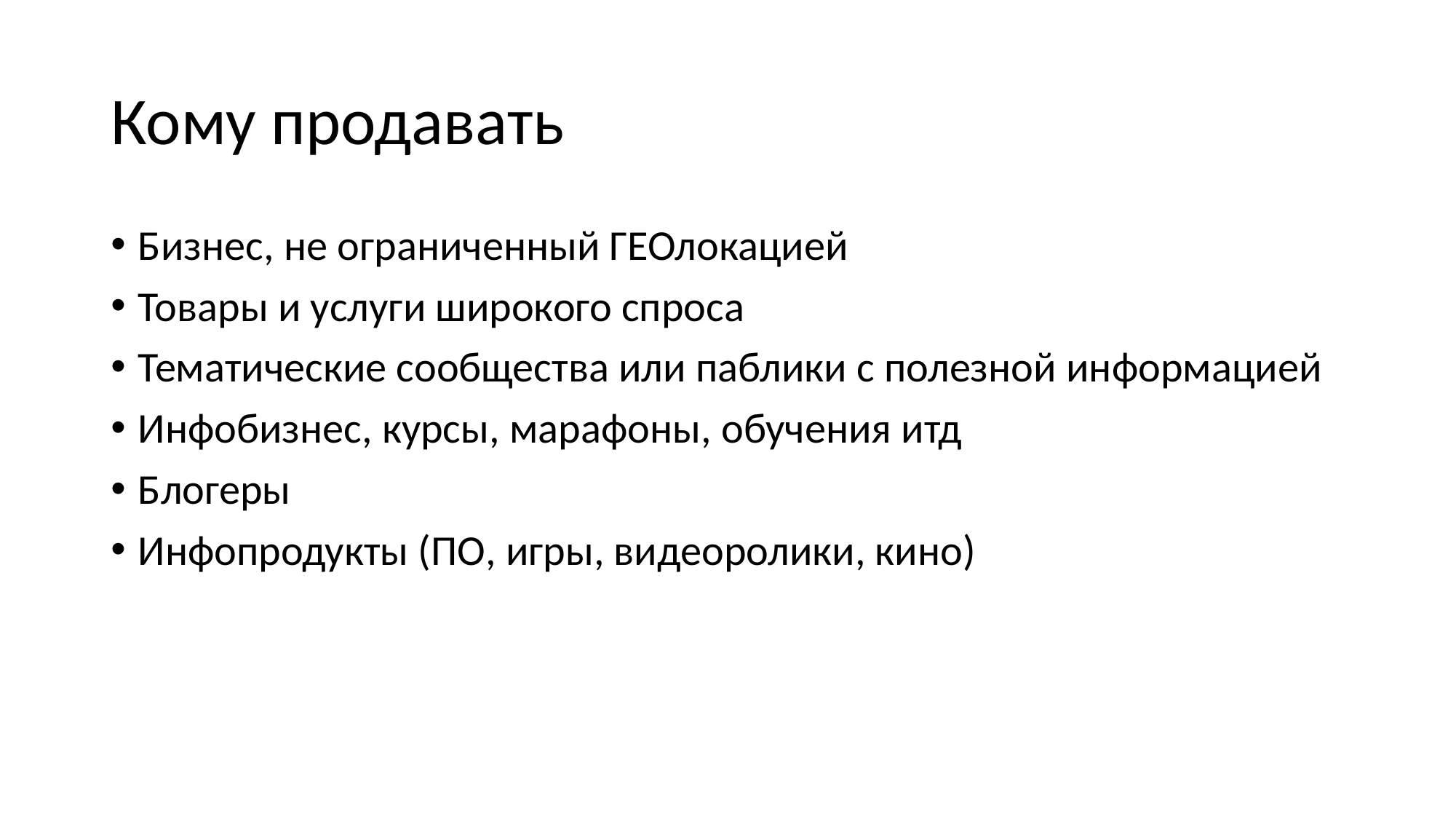

# Кому продавать
Бизнес, не ограниченный ГЕОлокацией
Товары и услуги широкого спроса
Тематические сообщества или паблики с полезной информацией
Инфобизнес, курсы, марафоны, обучения итд
Блогеры
Инфопродукты (ПО, игры, видеоролики, кино)